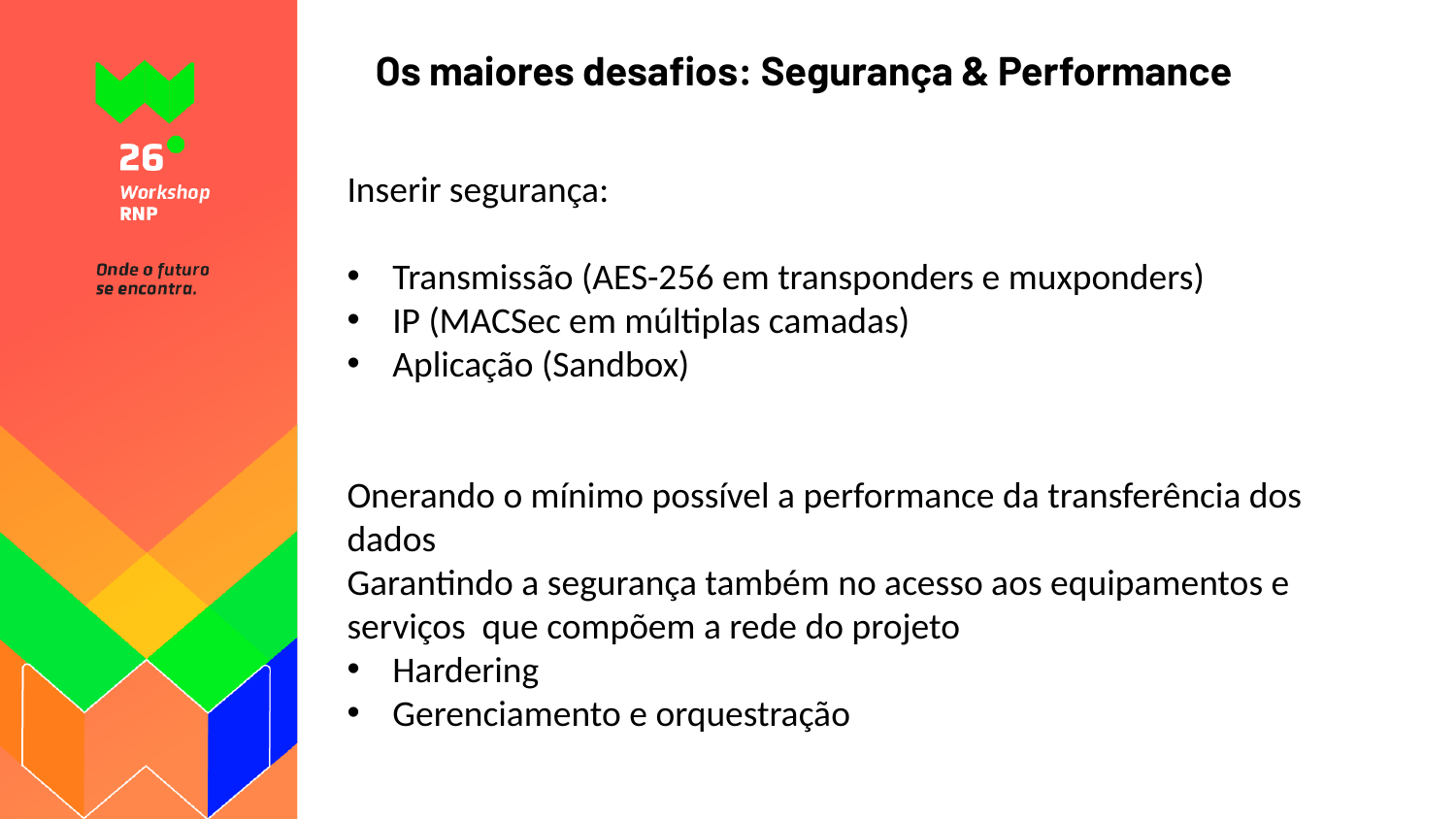

# Os maiores desafios: Segurança & Performance
Inserir segurança:

Transmissão (AES-256 em transponders e muxponders)
IP (MACSec em múltiplas camadas)
Aplicação (Sandbox)

Onerando o mínimo possível a performance da transferência dos dados
Garantindo a segurança também no acesso aos equipamentos e serviços  que compõem a rede do projeto
Hardering
Gerenciamento e orquestração